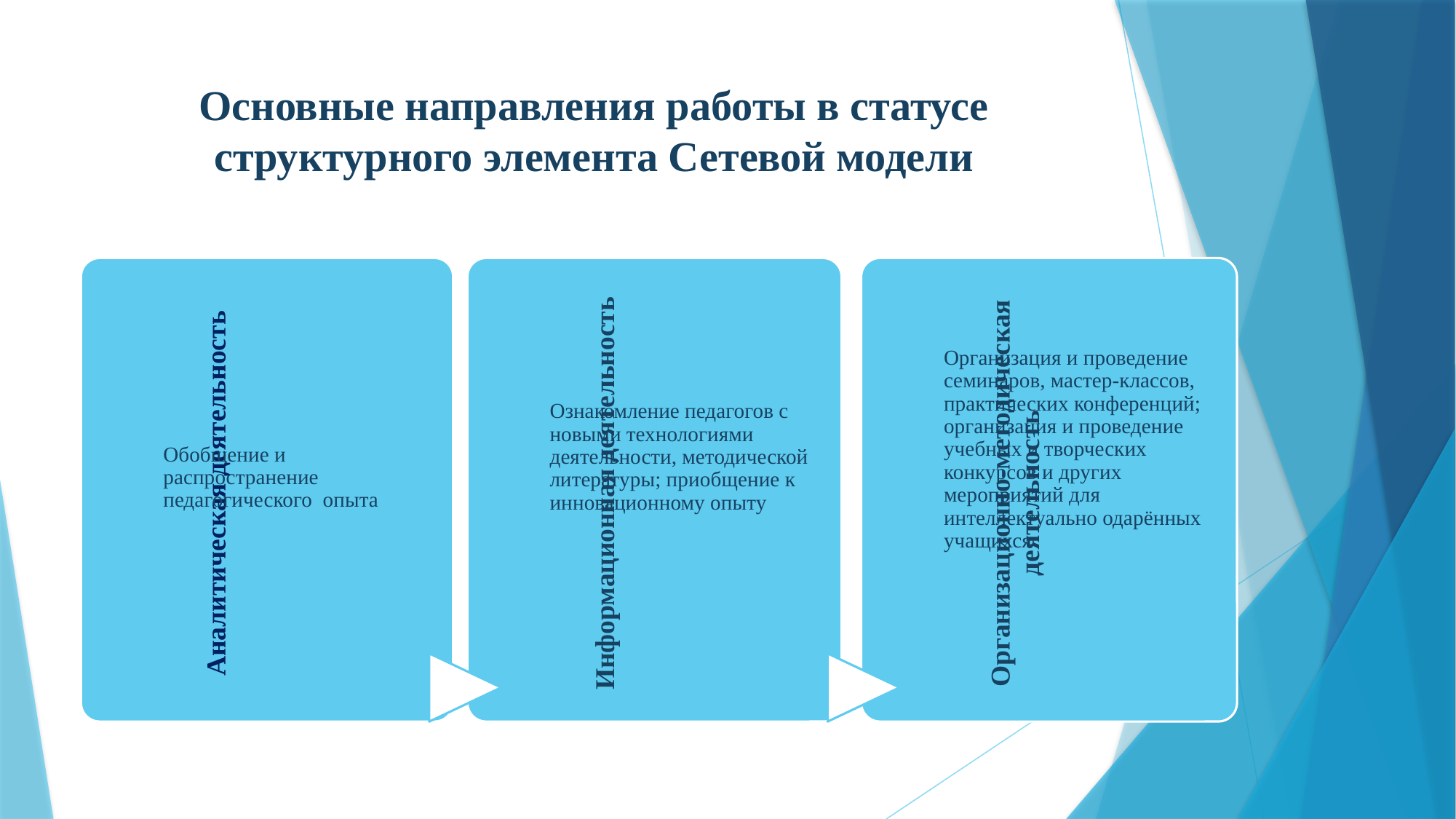

# Основные направления работы в статусе структурного элемента Сетевой модели
Аналитическая деятельность

Обобщение и распространение педагогического  опыта
Информационная деятельность

Ознакомление педагогов с новыми технологиями деятельности, методической литературы; приобщение к инновационному опыту
Организационно-методическая деятельность

Организация и проведение семинаров, мастер-классов, практических конференций; организация и проведение учебных и творческих конкурсов и других мероприятий для интеллектуально одарённых учащихся